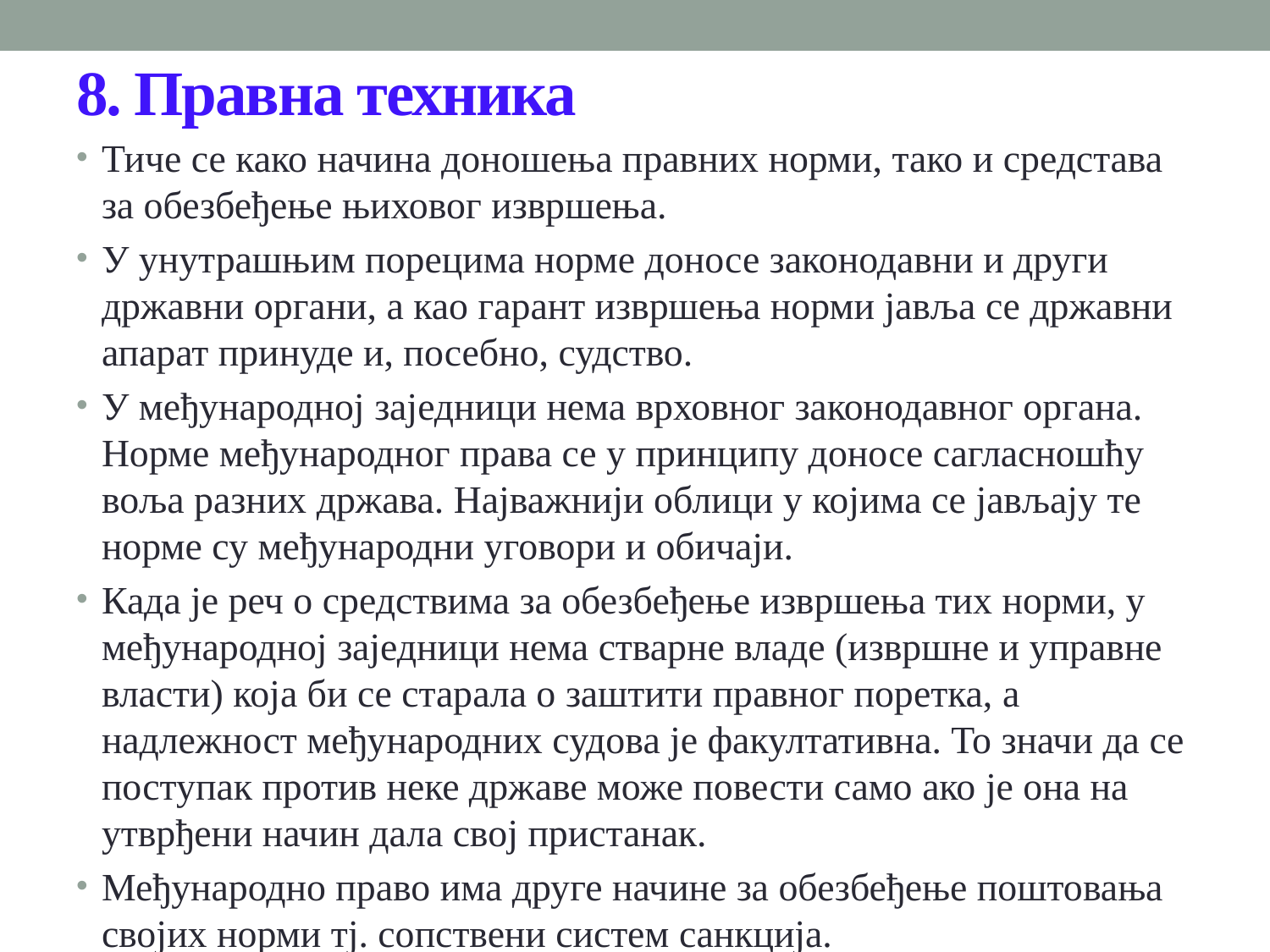

# 8. Правна техника
Тиче се како начина доношења правних норми, тако и средстава за обезбеђење њиховог извршења.
У унутрашњим порецима норме доносе законодавни и други државни органи, а као гарант извршења норми јавља се државни апарат принуде и, посебно, судство.
У међународној заједници нема врховног законодавног органа. Норме међународног права се у принципу доносе сагласношћу воља разних држава. Најважнији облици у којима се јављају те норме су међународни уговори и обичаји.
Када је реч о средствима за обезбеђење извршења тих норми, у међународној заједници нема стварне владе (извршне и управне власти) која би се старала о заштити правног поретка, а надлежност међународних судова је факултативна. То значи да се поступак против неке државе може повести само ако је она на утврђени начин дала свој пристанак.
Међународно право има друге начине за обезбеђење поштовања својих норми тј. сопствени систем санкција.